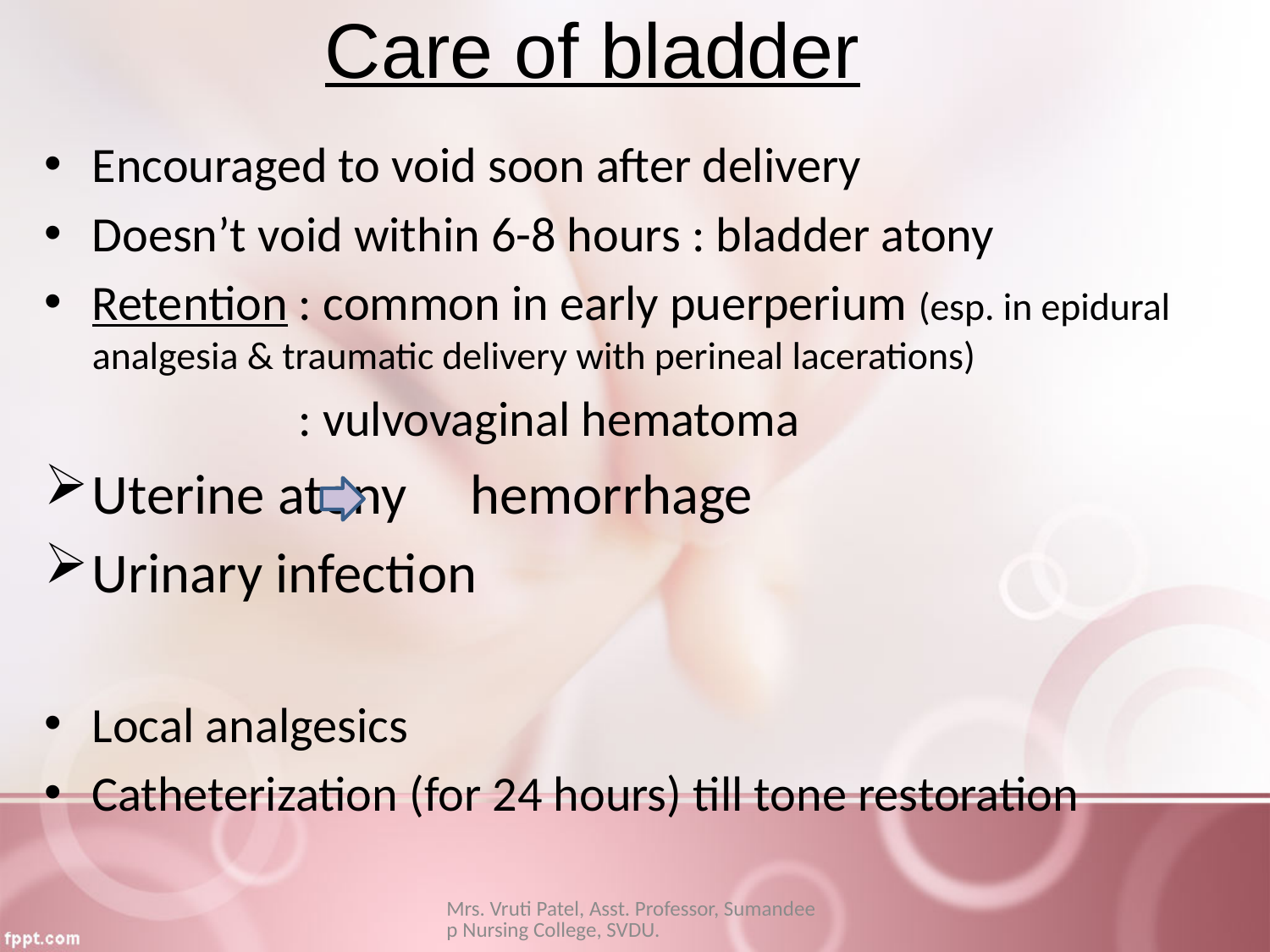

# Care of bladder
Encouraged to void soon after delivery
Doesn’t void within 6-8 hours : bladder atony
Retention : common in early puerperium (esp. in epidural analgesia & traumatic delivery with perineal lacerations)
		: vulvovaginal hematoma
Uterine atony     hemorrhage
Urinary infection

Local analgesics
Catheterization (for 24 hours) till tone restoration

Mrs. Vruti Patel, Asst. Professor, Sumandeep Nursing College, SVDU.